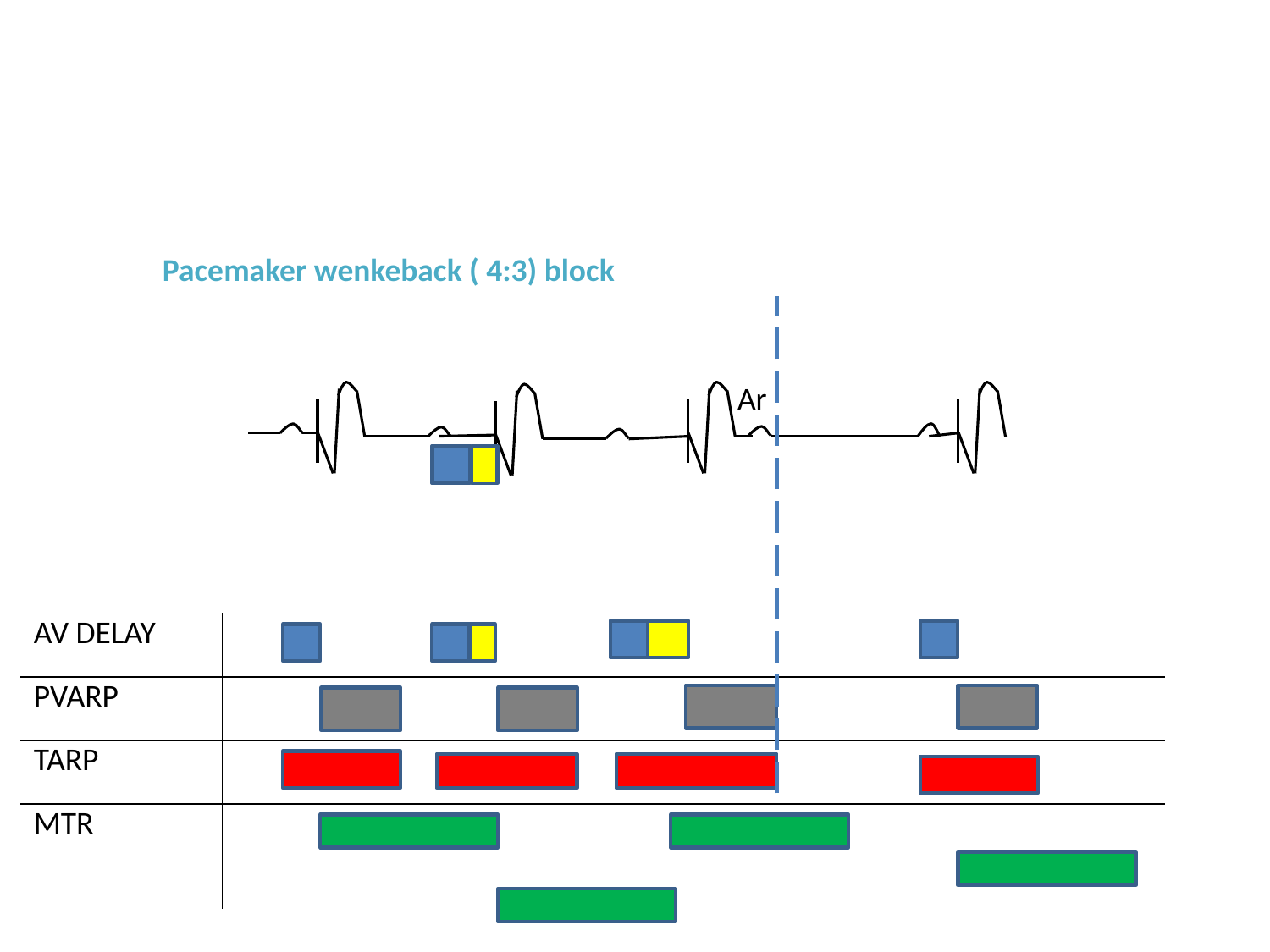

#
Pacemaker wenkeback ( 4:3) block
Ar

| AV DELAY |  |
| --- | --- |
| PVARP |  |
| TARP |  |
| MTR |  |